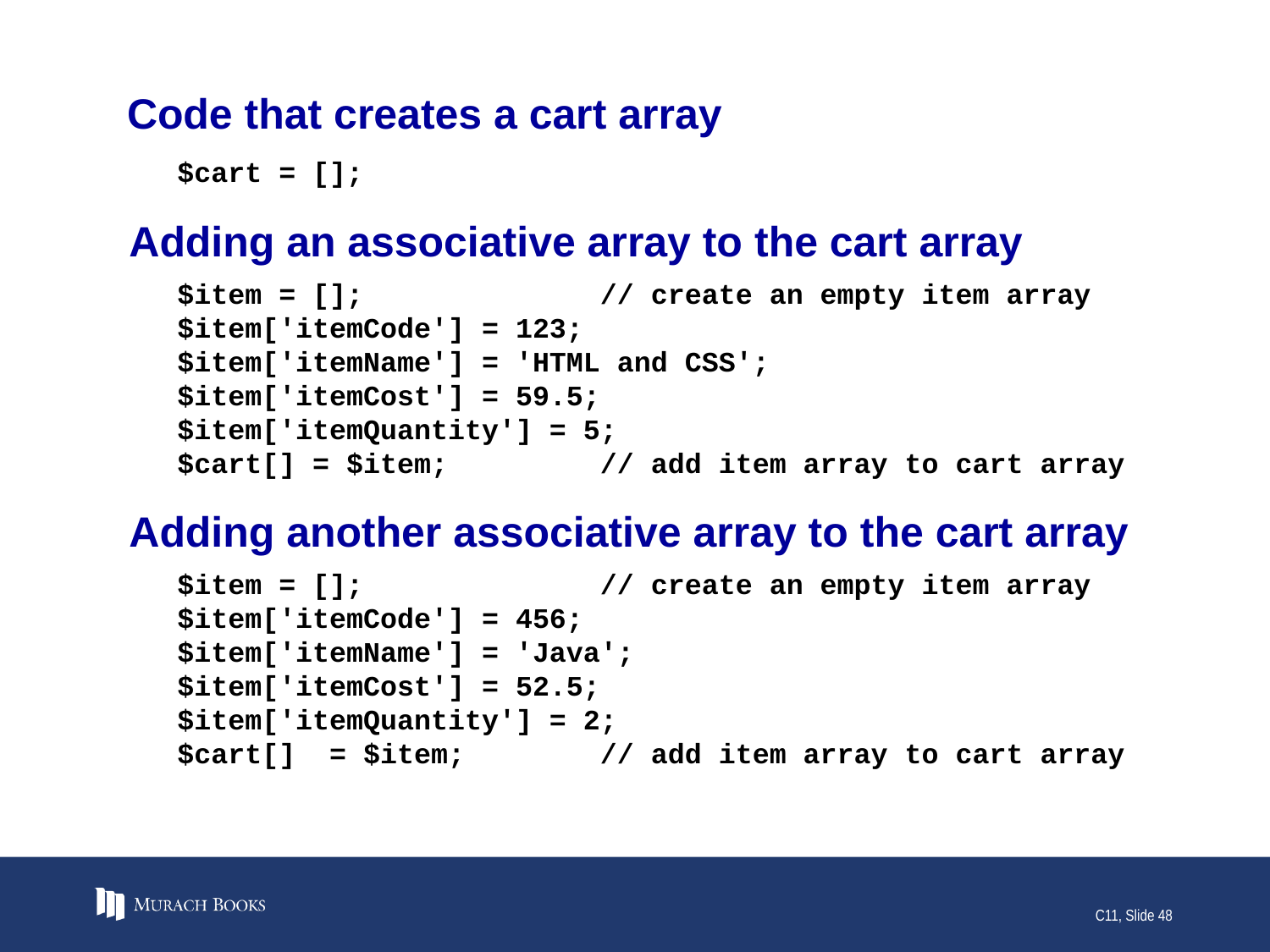

# Code that creates a cart array
$cart = [];
Adding an associative array to the cart array
$item = [];              // create an empty item array
$item['itemCode'] = 123;
$item['itemName'] = 'HTML and CSS';
$item['itemCost'] = 59.5;
$item['itemQuantity'] = 5;
$cart[] = $item;         // add item array to cart array
Adding another associative array to the cart array
$item = [];              // create an empty item array
$item['itemCode'] = 456;
$item['itemName'] = 'Java';
$item['itemCost'] = 52.5;
$item['itemQuantity'] = 2;
$cart[]  = $item;        // add item array to cart array

C11, Slide 48